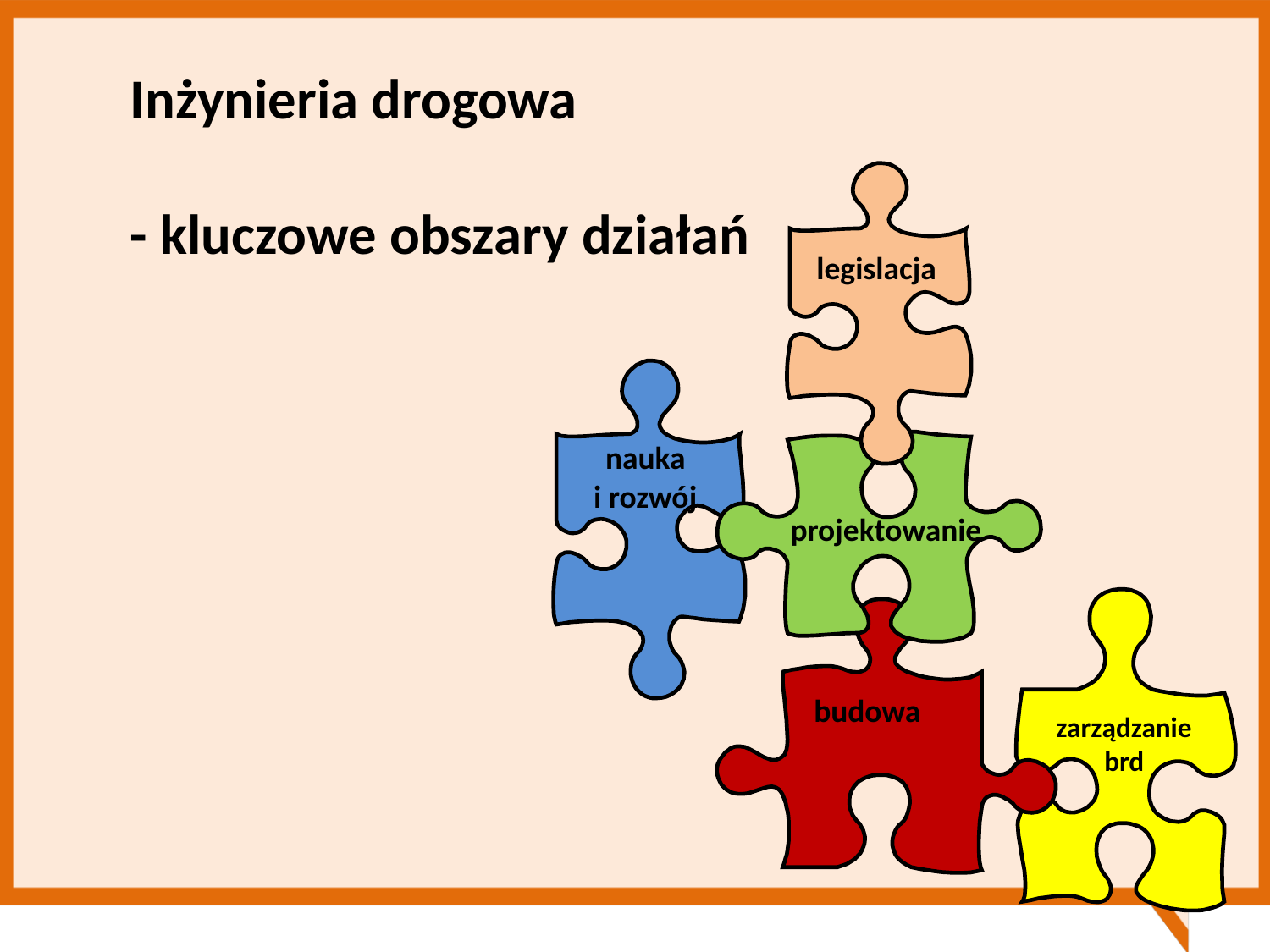

Inżynieria drogowa

- kluczowe obszary działań
legislacja

zarządzanie brd
budowa
nauka
 i rozwój
projektowanie